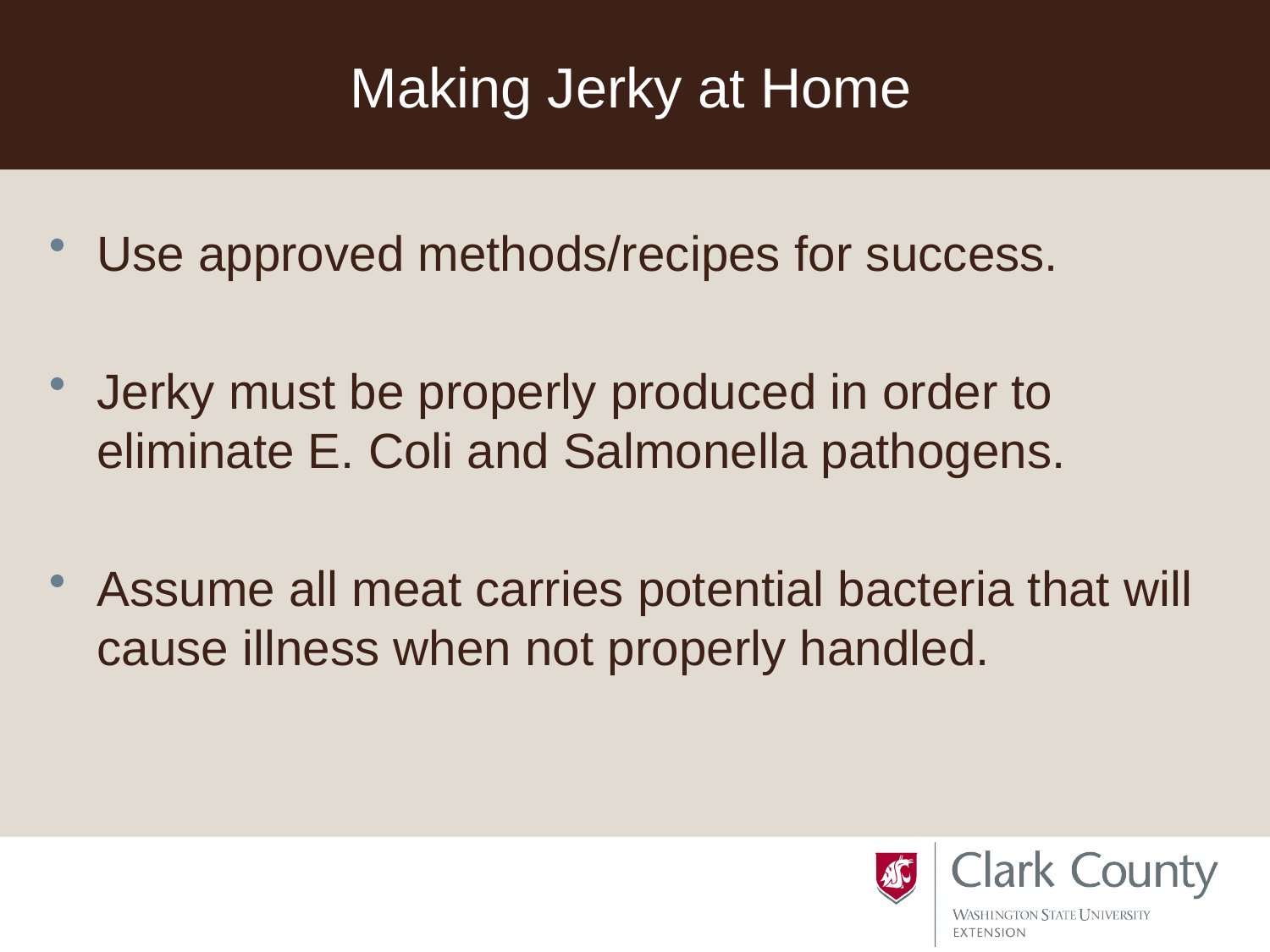

# Making Jerky at Home
Use approved methods/recipes for success.

Jerky must be properly produced in order to eliminate E. Coli and Salmonella pathogens.

Assume all meat carries potential bacteria that will cause illness when not properly handled.